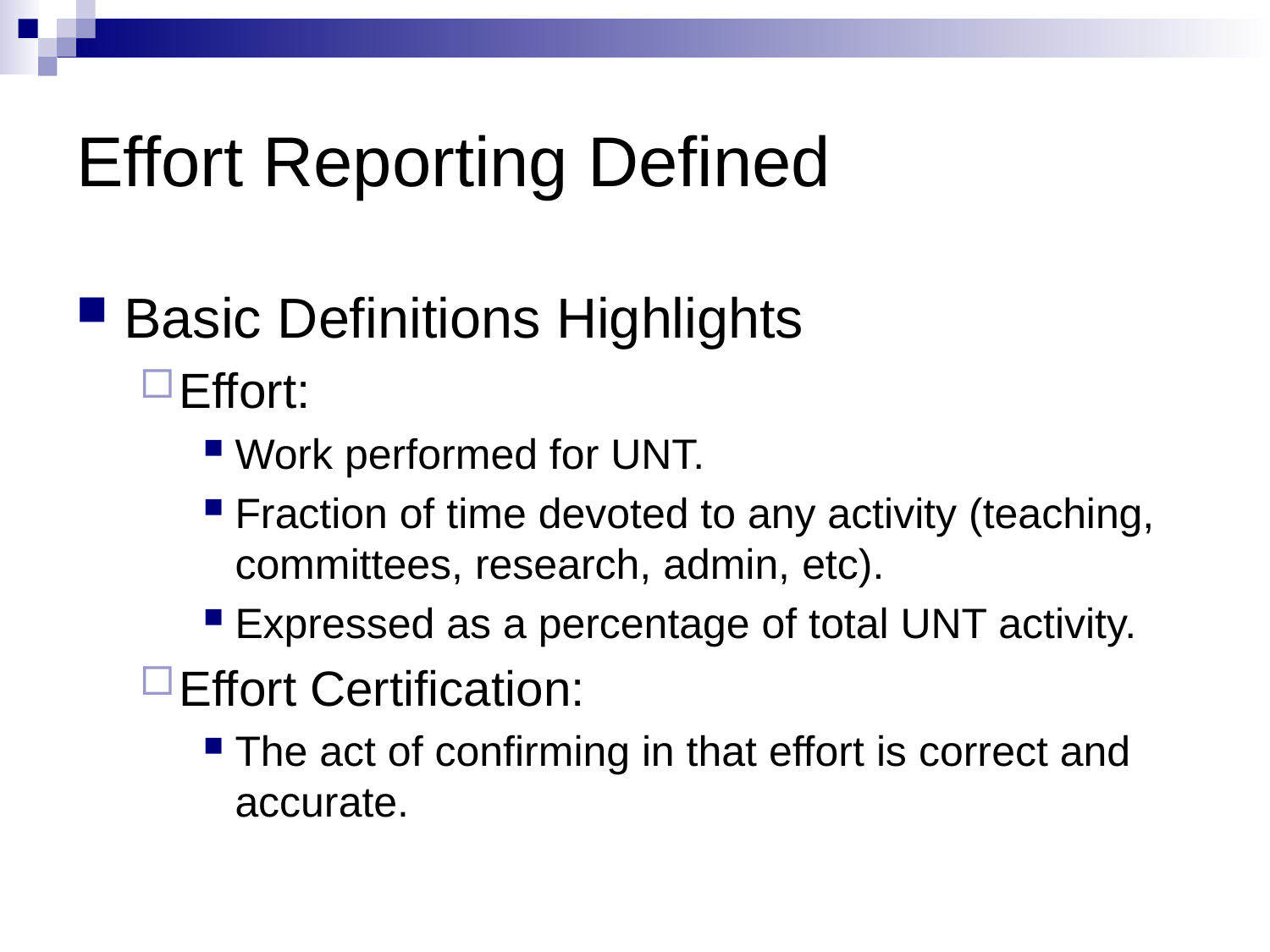

# Effort Reporting Defined
Basic Definitions Highlights
Effort:
Work performed for UNT.
Fraction of time devoted to any activity (teaching, committees, research, admin, etc).
Expressed as a percentage of total UNT activity.
Effort Certification:
The act of confirming in that effort is correct and accurate.